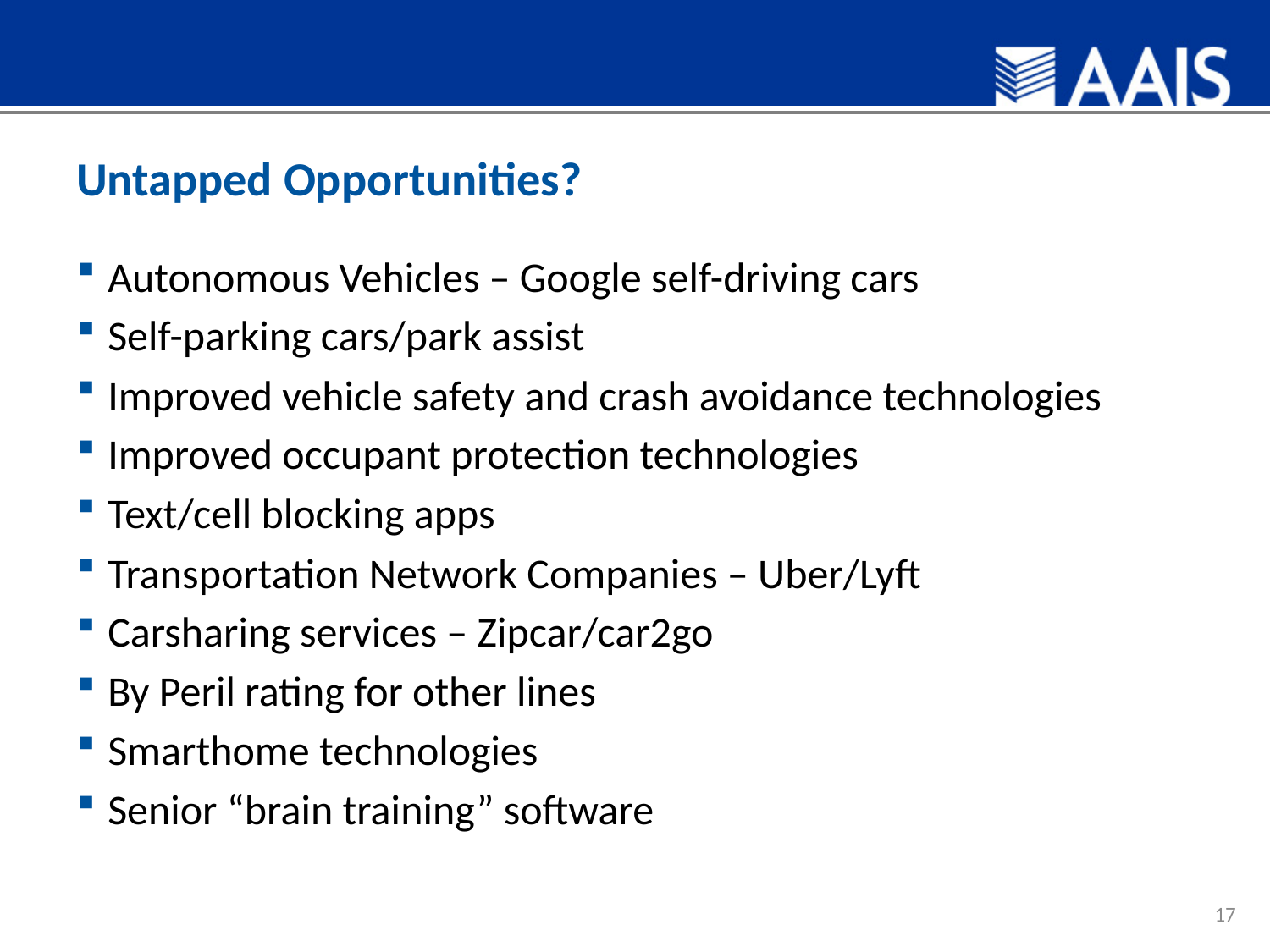

# Untapped Opportunities?
Autonomous Vehicles – Google self-driving cars
Self-parking cars/park assist
Improved vehicle safety and crash avoidance technologies
Improved occupant protection technologies
Text/cell blocking apps
Transportation Network Companies – Uber/Lyft
Carsharing services – Zipcar/car2go
By Peril rating for other lines
Smarthome technologies
Senior “brain training” software

17